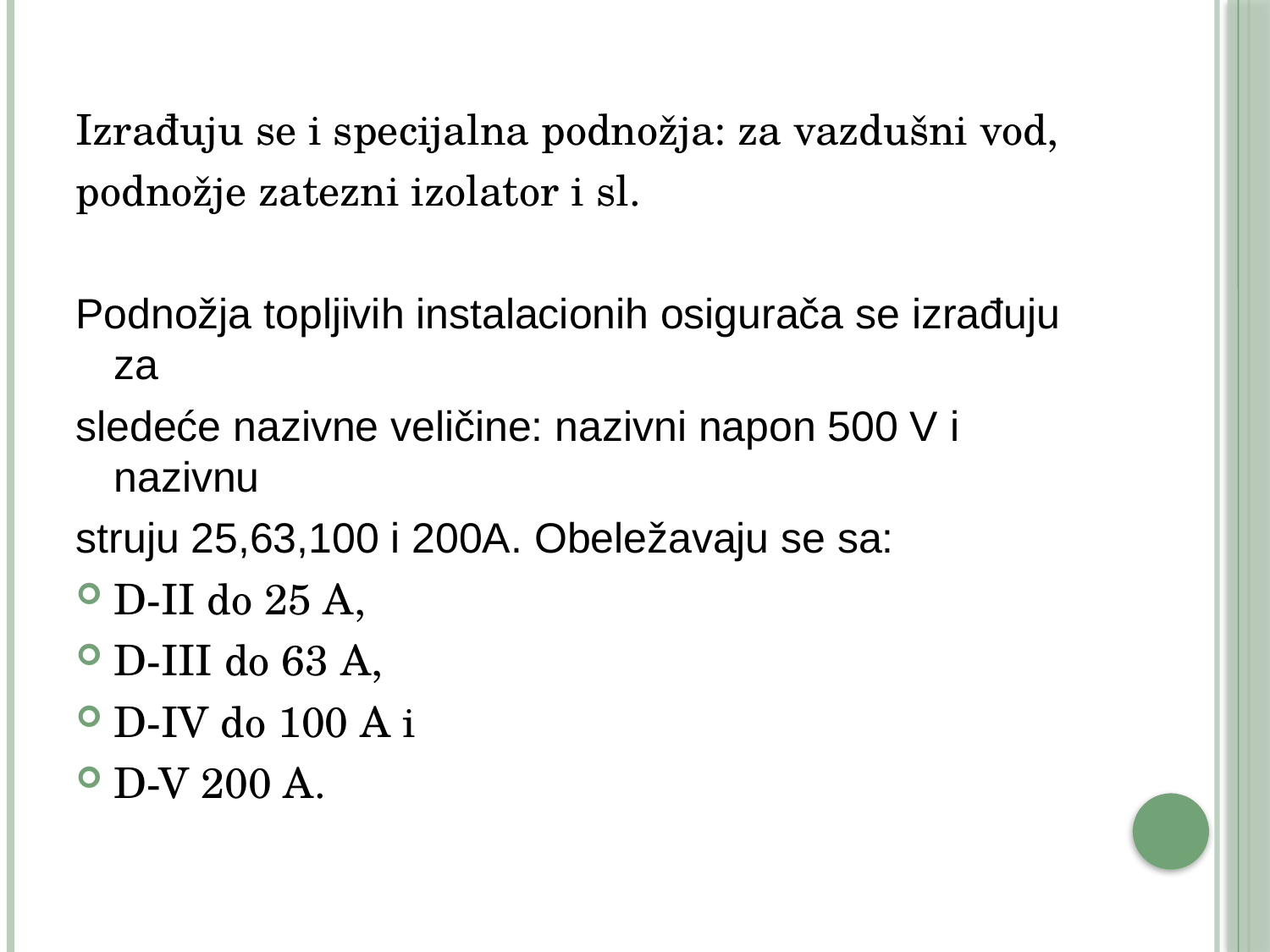

Izrađuju se i specijalna podnožja: za vazdušni vod,
podnožje zatezni izolator i sl.

Podnožja topljivih instalacionih osigurača se izrađuju za
sledeće nazivne veličine: nazivni napon 500 V i nazivnu
struju 25,63,100 i 200A. Obeležavaju se sa:
D-II do 25 A,
D-III do 63 A,
D-IV do 100 A i
D-V 200 A.